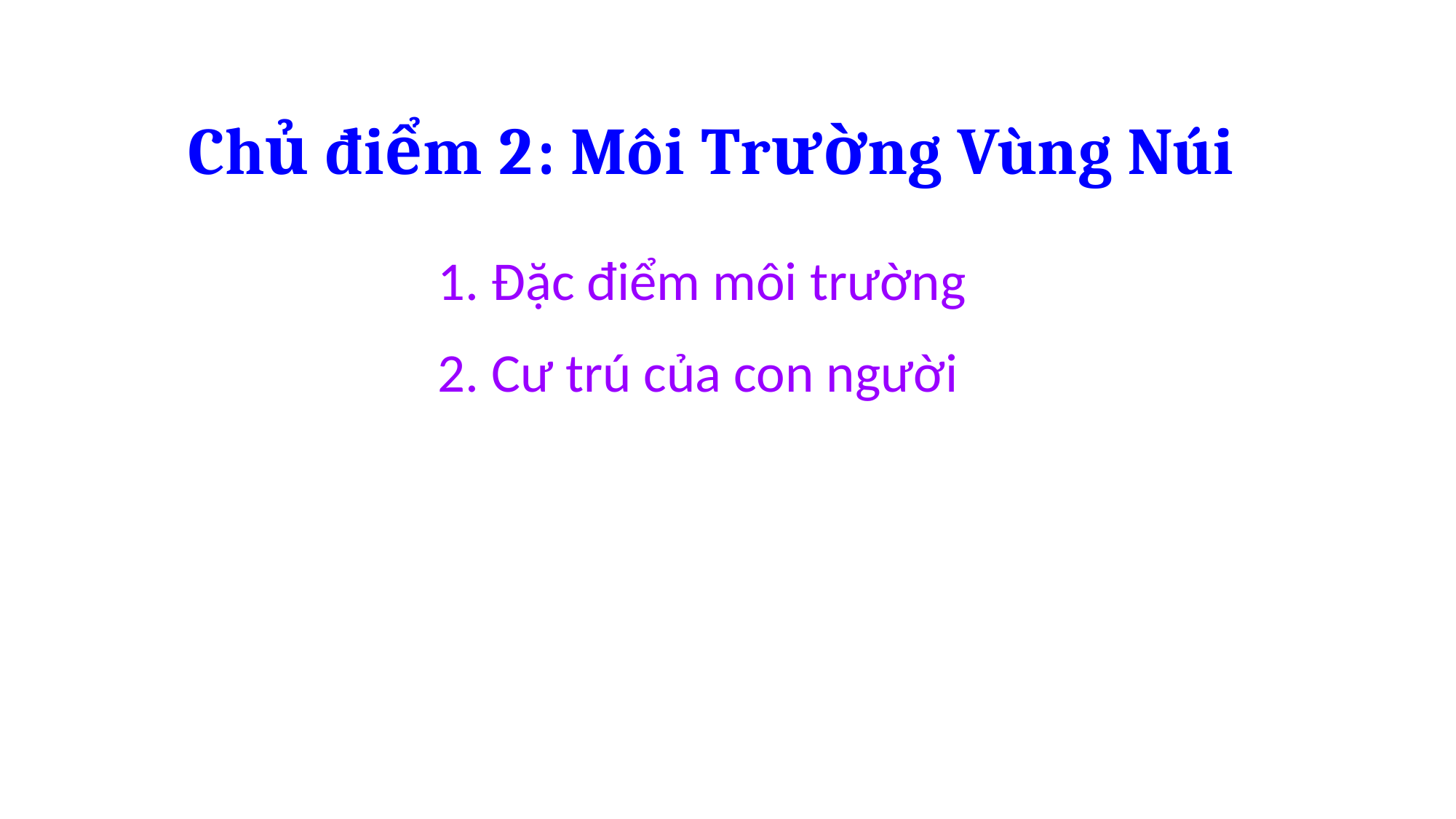

# Chủ điểm 2: Môi Trường Vùng Núi
1. Đặc điểm môi trường
2. Cư trú của con người